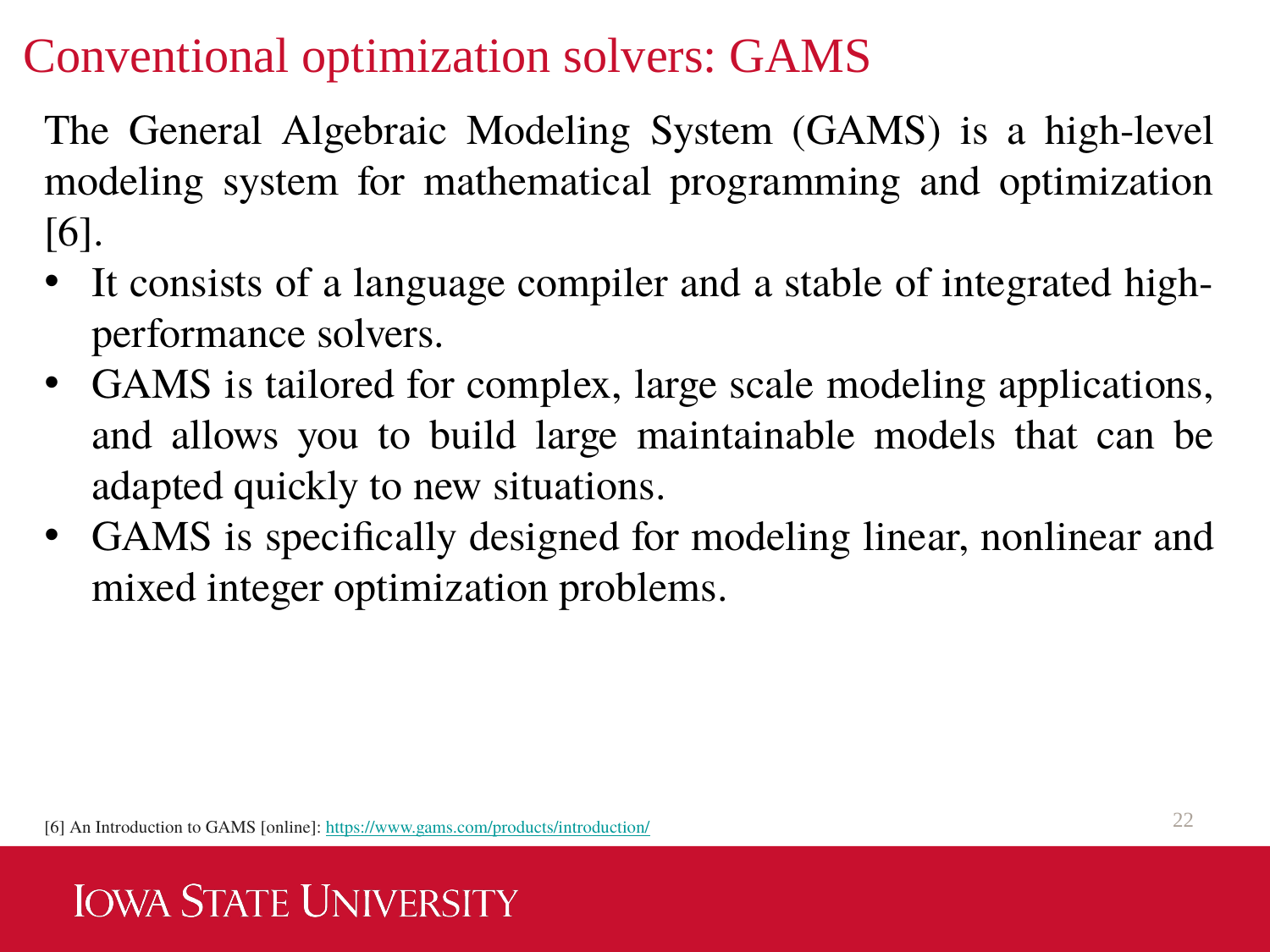

# Conventional optimization solvers: GAMS
The General Algebraic Modeling System (GAMS) is a high-level modeling system for mathematical programming and optimization [6].
It consists of a language compiler and a stable of integrated high-performance solvers.
GAMS is tailored for complex, large scale modeling applications, and allows you to build large maintainable models that can be adapted quickly to new situations.
GAMS is specifically designed for modeling linear, nonlinear and mixed integer optimization problems.

22
[6] An Introduction to GAMS [online]: https://www.gams.com/products/introduction/